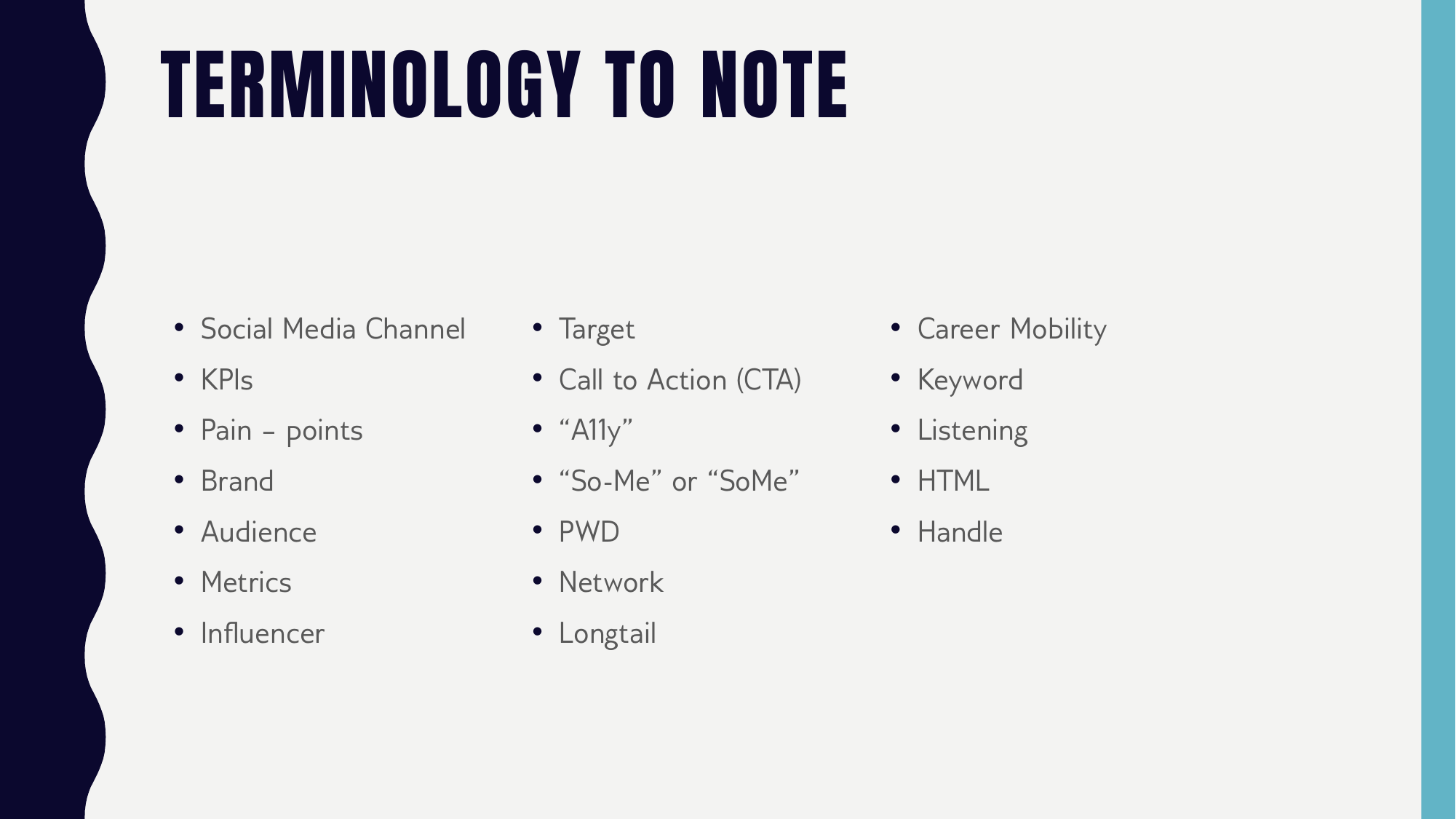

# Terminology to note
Social Media Channel
KPIs
Pain – points
Brand
Audience
Metrics
Influencer
Target
Call to Action (CTA)
“A11y”
“So-Me” or “SoMe”
PWD
Network
Longtail
Career Mobility
Keyword
Listening
HTML
Handle